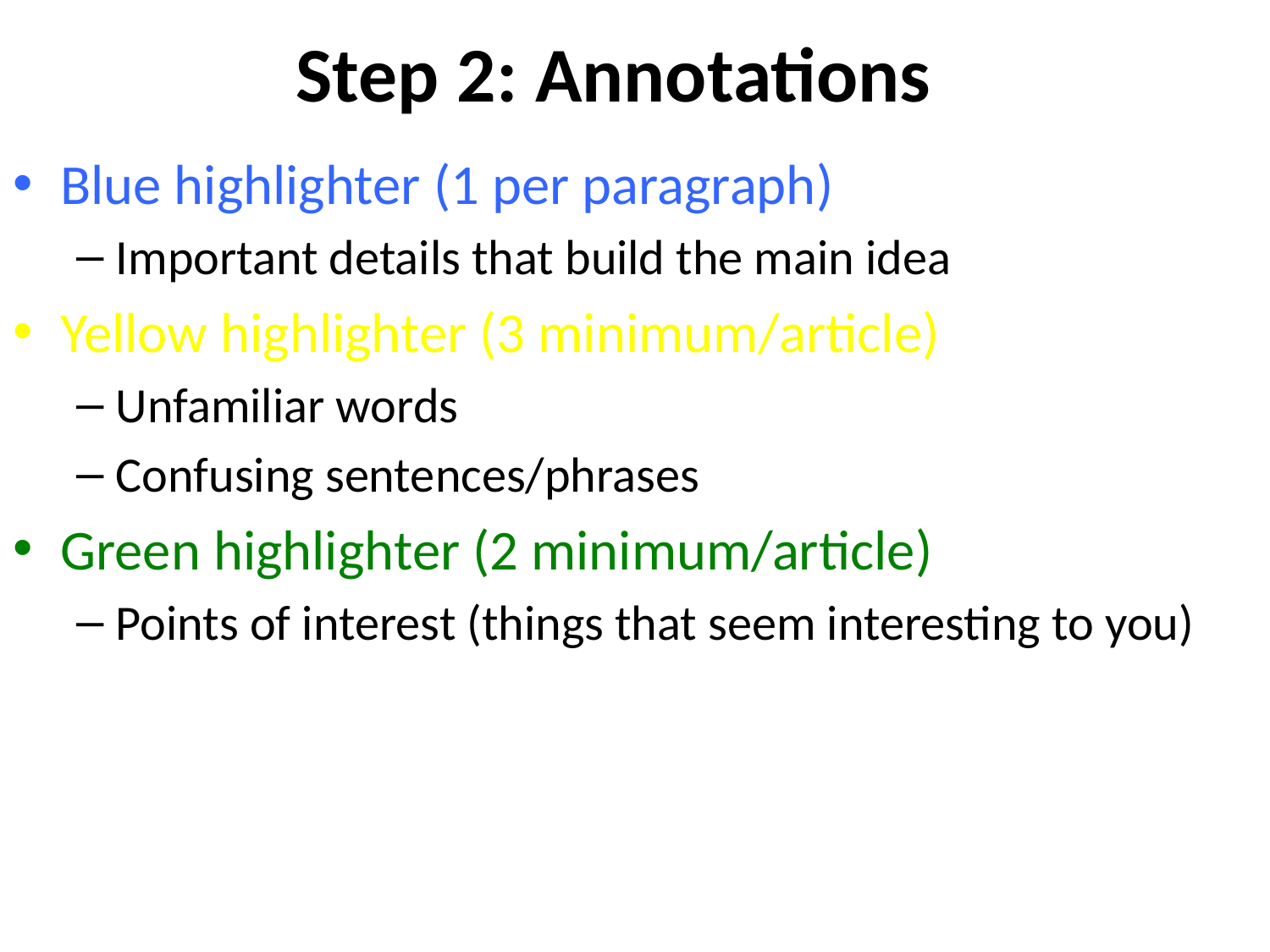

# Step 2: Annotations
Blue highlighter (1 per paragraph)
Important details that build the main idea
Yellow highlighter (3 minimum/article)
Unfamiliar words
Confusing sentences/phrases
Green highlighter (2 minimum/article)
Points of interest (things that seem interesting to you)